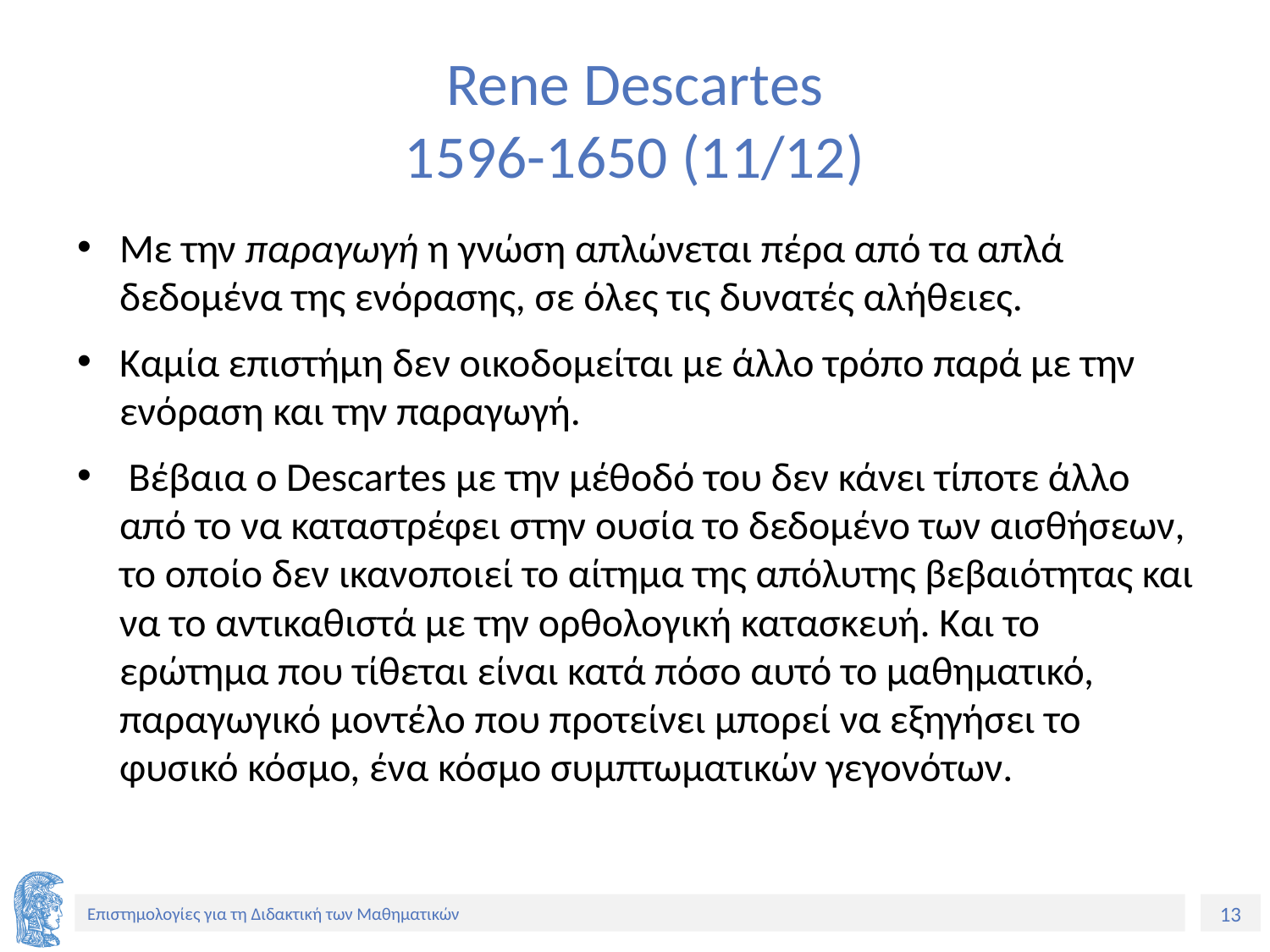

# Rene Descartes 1596-1650 (11/12)
Με την παραγωγή η γνώση απλώνεται πέρα από τα απλά δεδομένα της ενόρασης, σε όλες τις δυνατές αλήθειες.
Kαμία επιστήμη δεν οικοδομείται με άλλο τρόπο παρά με την ενόραση και την παραγωγή.
 Βέβαια ο Descartes με την μέθοδό του δεν κάνει τίποτε άλλο από το να καταστρέφει στην ουσία το δεδομένο των αισθήσεων, το οποίο δεν ικανοποιεί το αίτημα της απόλυτης βεβαιότητας και να το αντικαθιστά με την ορθολογική κατασκευή. Kαι το ερώτημα που τίθεται είναι κατά πόσο αυτό το μαθηματικό, παραγωγικό μοντέλο που προτείνει μπορεί να εξηγήσει το φυσικό κόσμο, ένα κόσμο συμπτωματικών γεγονότων.